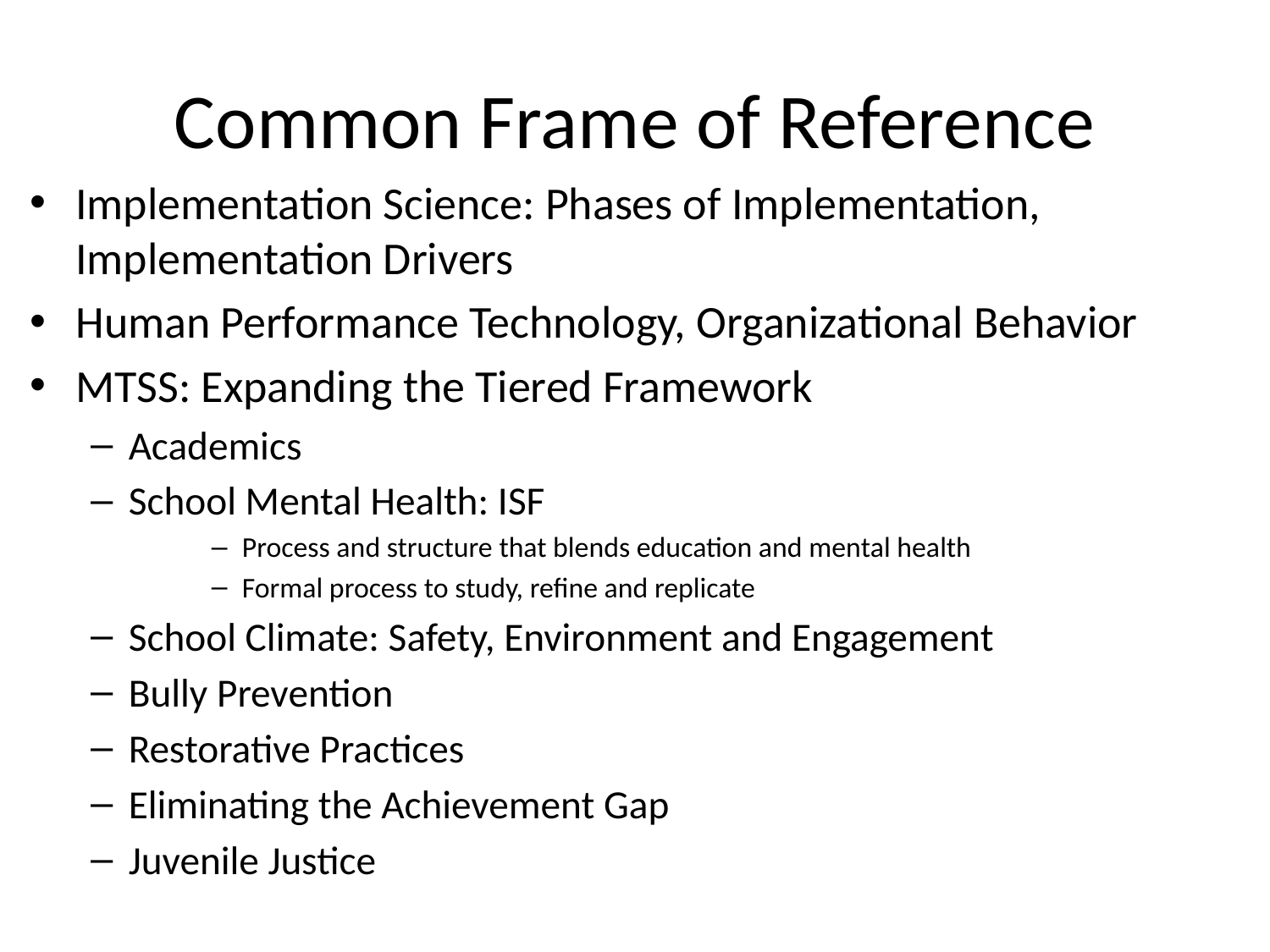

# Common Frame of Reference
Implementation Science: Phases of Implementation, Implementation Drivers
Human Performance Technology, Organizational Behavior
MTSS: Expanding the Tiered Framework
Academics
School Mental Health: ISF
Process and structure that blends education and mental health
Formal process to study, refine and replicate
School Climate: Safety, Environment and Engagement
Bully Prevention
Restorative Practices
Eliminating the Achievement Gap
Juvenile Justice